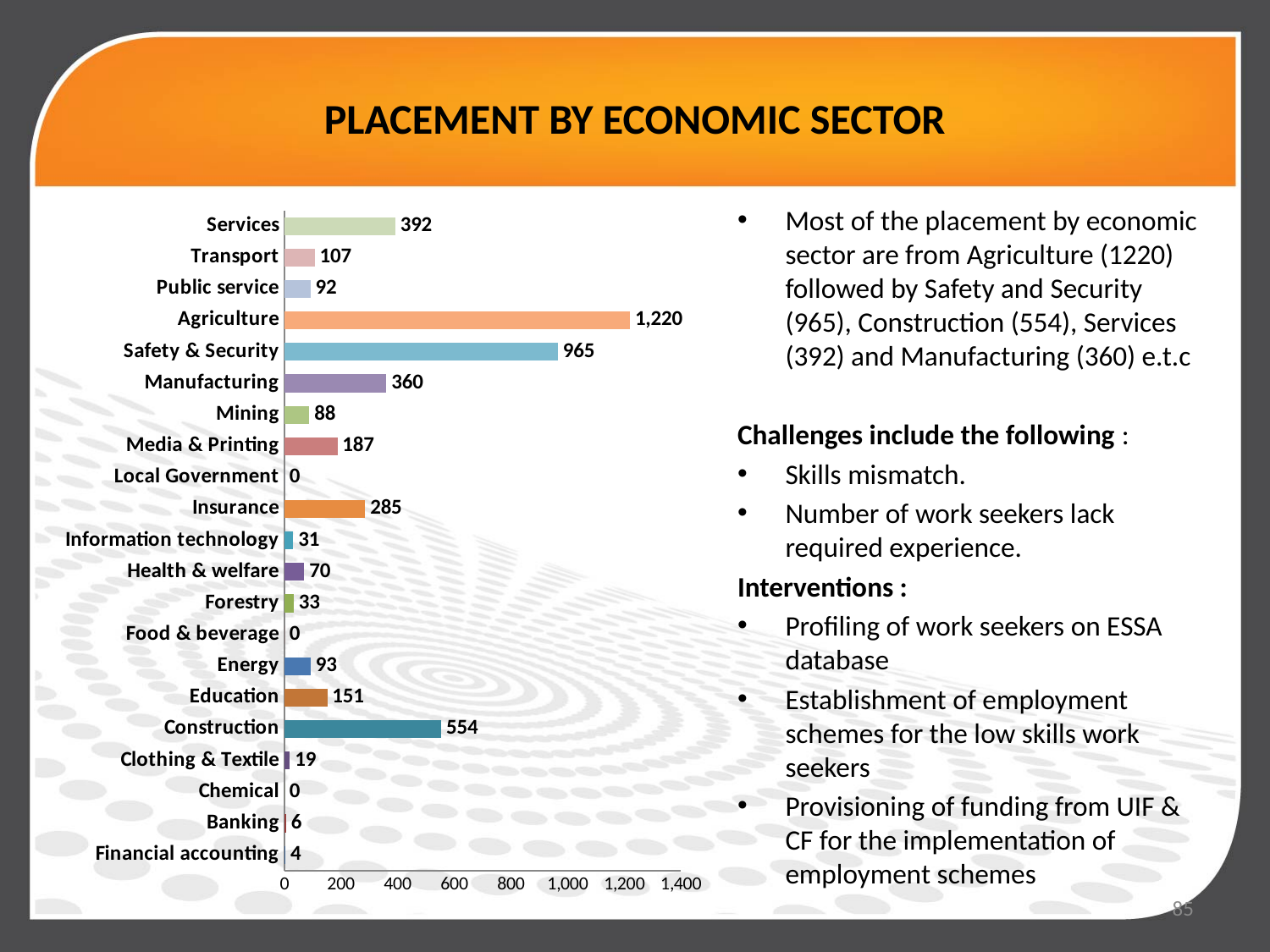

# PLACEMENT BY ECONOMIC SECTOR

### Chart

| Category |  |
|---|---|
| Financial accounting | 4.0 |
| Banking | 6.0 |
| Chemical | 0.0 |
| Clothing & Textile | 19.0 |
| Construction | 554.0 |
| Education | 151.0 |
| Energy | 93.0 |
| Food & beverage | 0.0 |
| Forestry | 33.0 |
| Health & welfare | 70.0 |
| Information technology | 31.0 |
| Insurance | 285.0 |
| Local Government | 0.0 |
| Media & Printing | 187.0 |
| Mining | 88.0 |
| Manufacturing | 360.0 |
| Safety & Security | 965.0 |
| Agriculture | 1220.0 |
| Public service | 92.0 |
| Transport | 107.0 |
| Services | 392.0 |
Most of the placement by economic sector are from Agriculture (1220) followed by Safety and Security (965), Construction (554), Services (392) and Manufacturing (360) e.t.c

Challenges include the following :
Skills mismatch.
Number of work seekers lack required experience.
Interventions :
Profiling of work seekers on ESSA database
Establishment of employment schemes for the low skills work seekers
Provisioning of funding from UIF & CF for the implementation of employment schemes

### Chart

| Category |
|---|
85